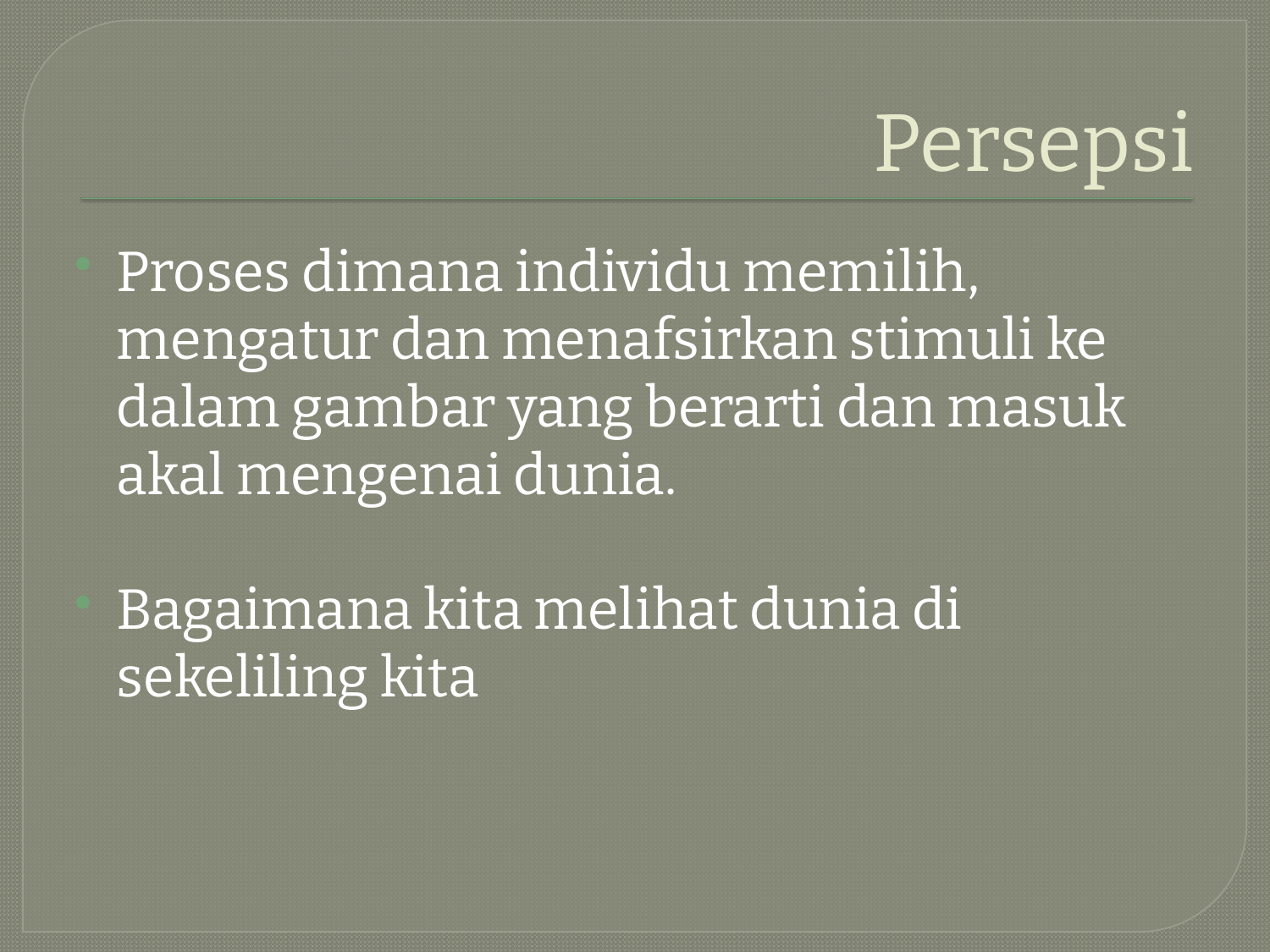

# Persepsi
Proses dimana individu memilih, mengatur dan menafsirkan stimuli ke dalam gambar yang berarti dan masuk akal mengenai dunia.

Bagaimana kita melihat dunia di sekeliling kita